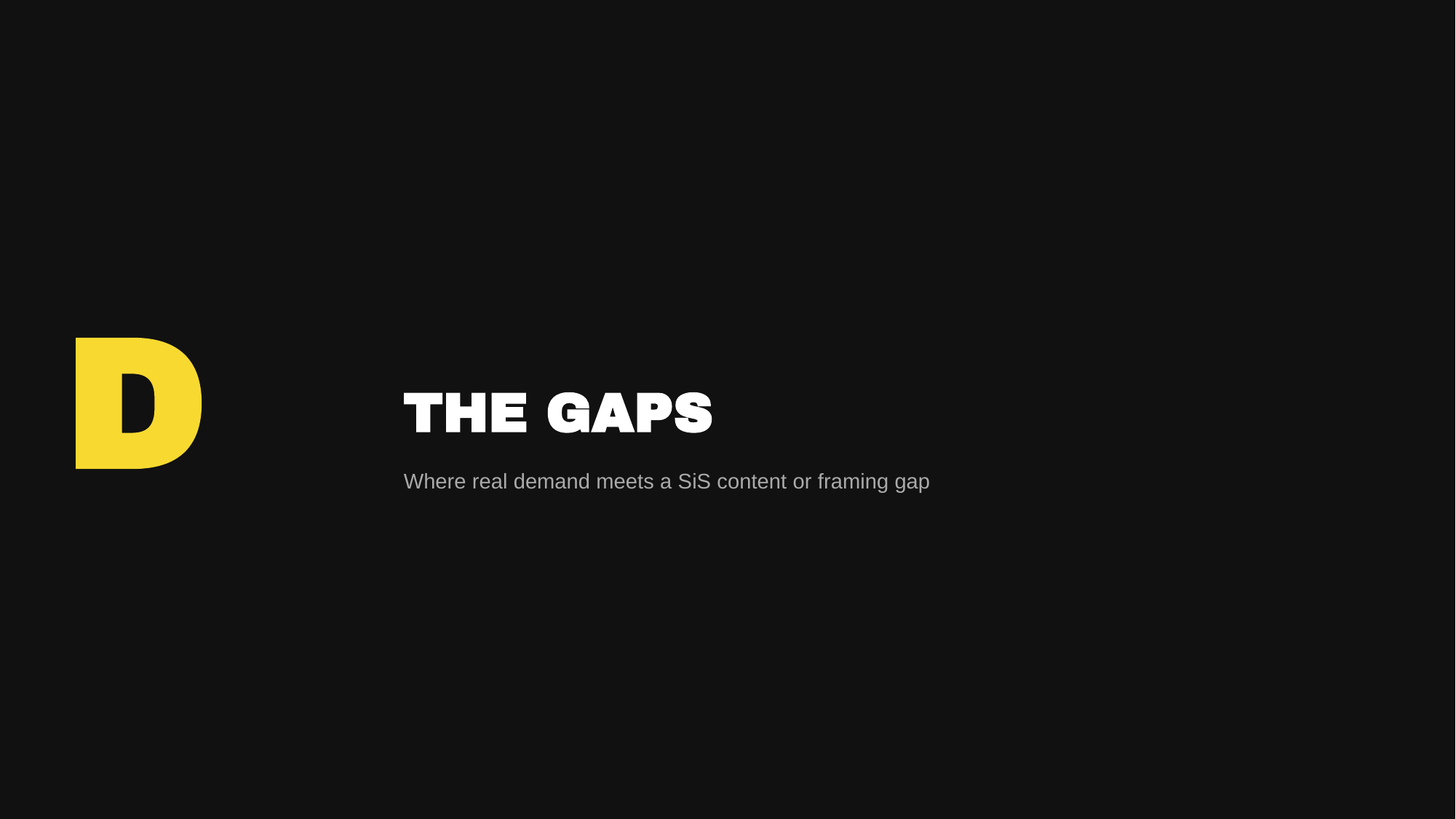

D
THE GAPS
Where real demand meets a SiS content or framing gap